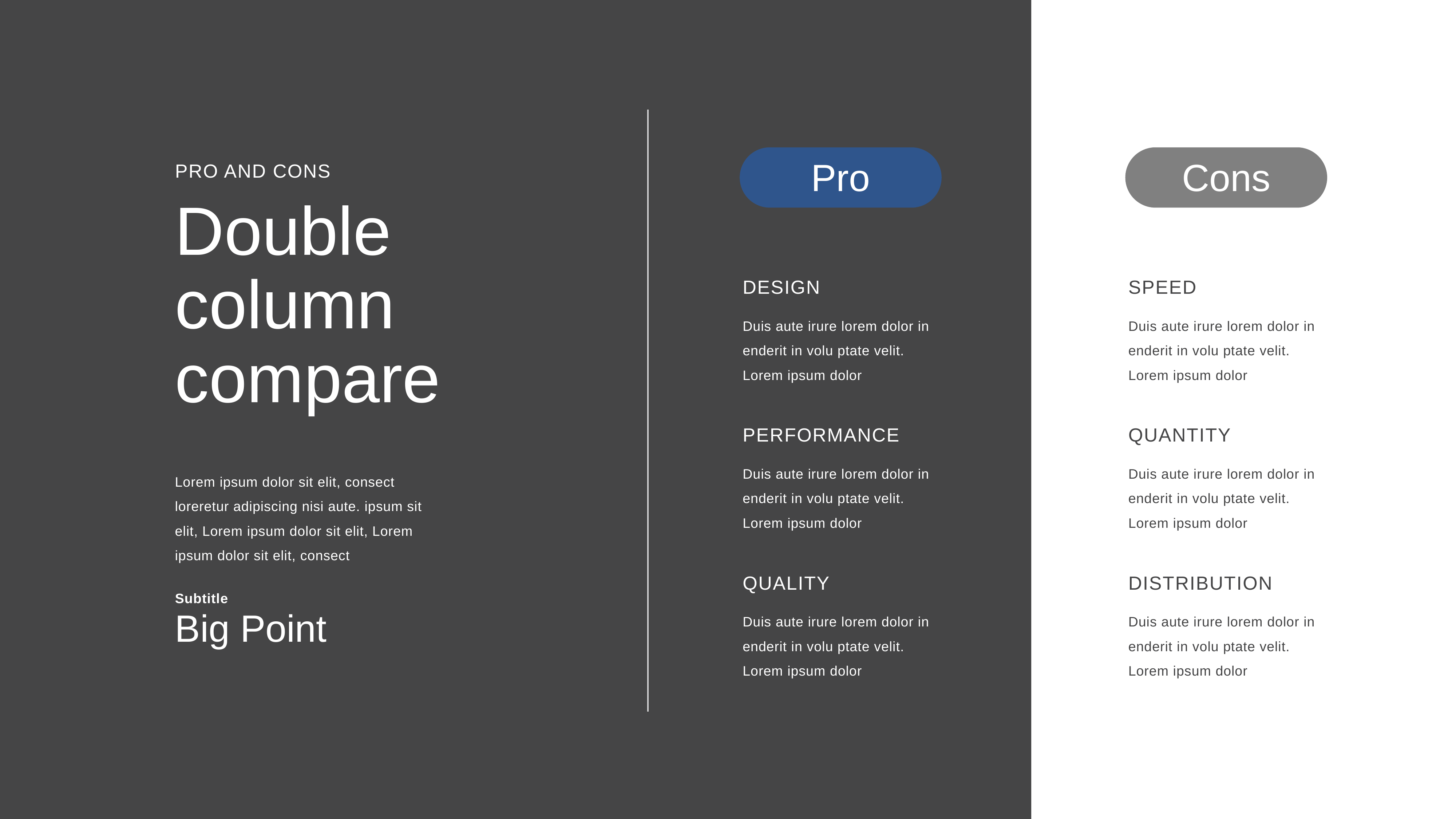

Pro

Cons
PRO AND CONS
Double column compare
DESIGN
Duis aute irure lorem dolor in enderit in volu ptate velit. Lorem ipsum dolor
SPEED
Duis aute irure lorem dolor in enderit in volu ptate velit. Lorem ipsum dolor
PERFORMANCE
Duis aute irure lorem dolor in enderit in volu ptate velit. Lorem ipsum dolor
QUANTITY
Duis aute irure lorem dolor in enderit in volu ptate velit. Lorem ipsum dolor
Lorem ipsum dolor sit elit, consect loreretur adipiscing nisi aute. ipsum sit elit, Lorem ipsum dolor sit elit, Lorem ipsum dolor sit elit, consect
QUALITY
Duis aute irure lorem dolor in enderit in volu ptate velit. Lorem ipsum dolor
DISTRIBUTION
Duis aute irure lorem dolor in enderit in volu ptate velit. Lorem ipsum dolor
Subtitle
Big Point